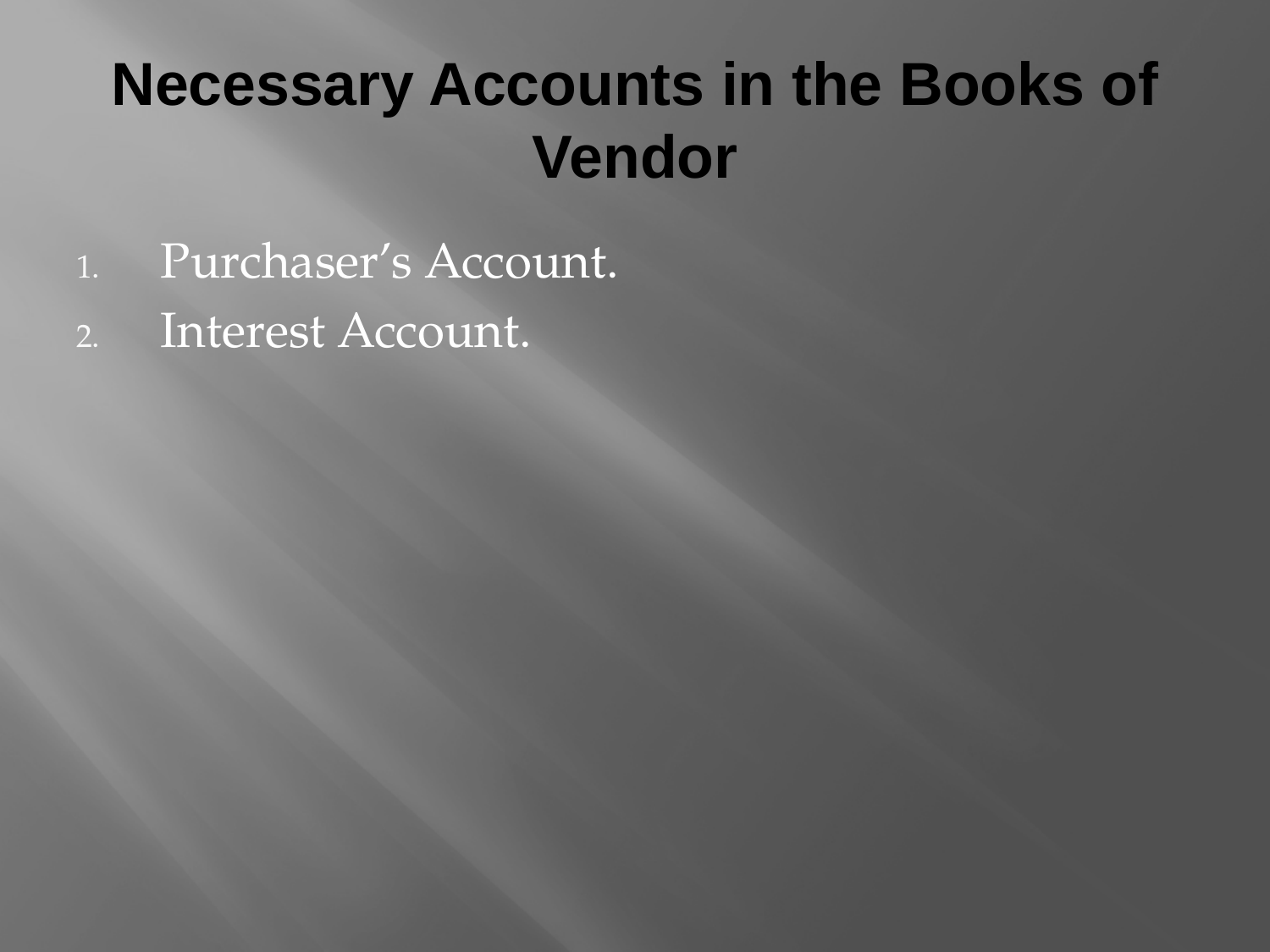

# Necessary Accounts in the Books of Vendor
Purchaser’s Account.
Interest Account.